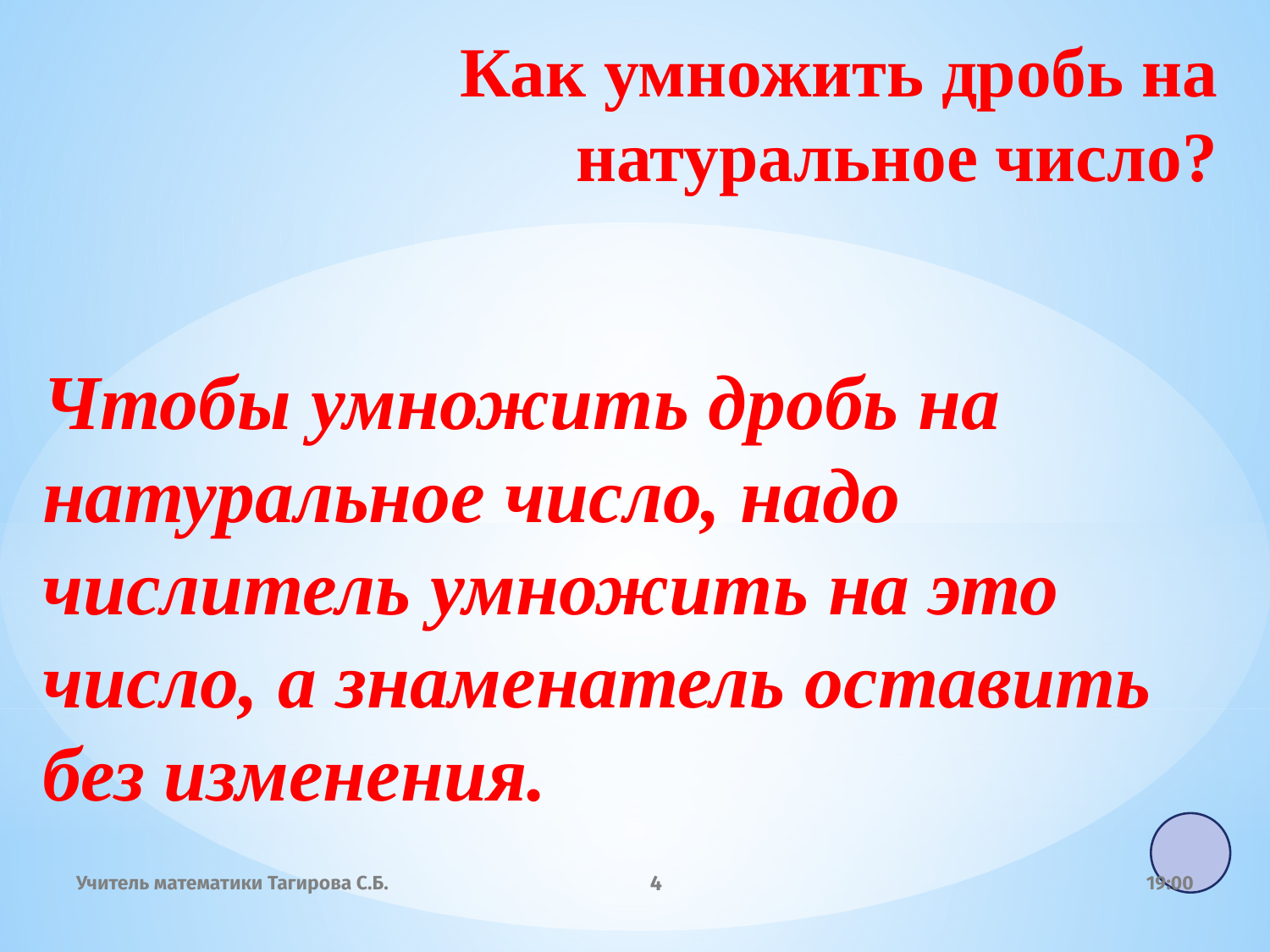

Как умножить дробь на натуральное число?

Чтобы умножить дробь на натуральное число, надо
числитель умножить на это
число, а знаменатель оставить
без изменения.

Учитель математики Тагирова С.Б.
4
19:00